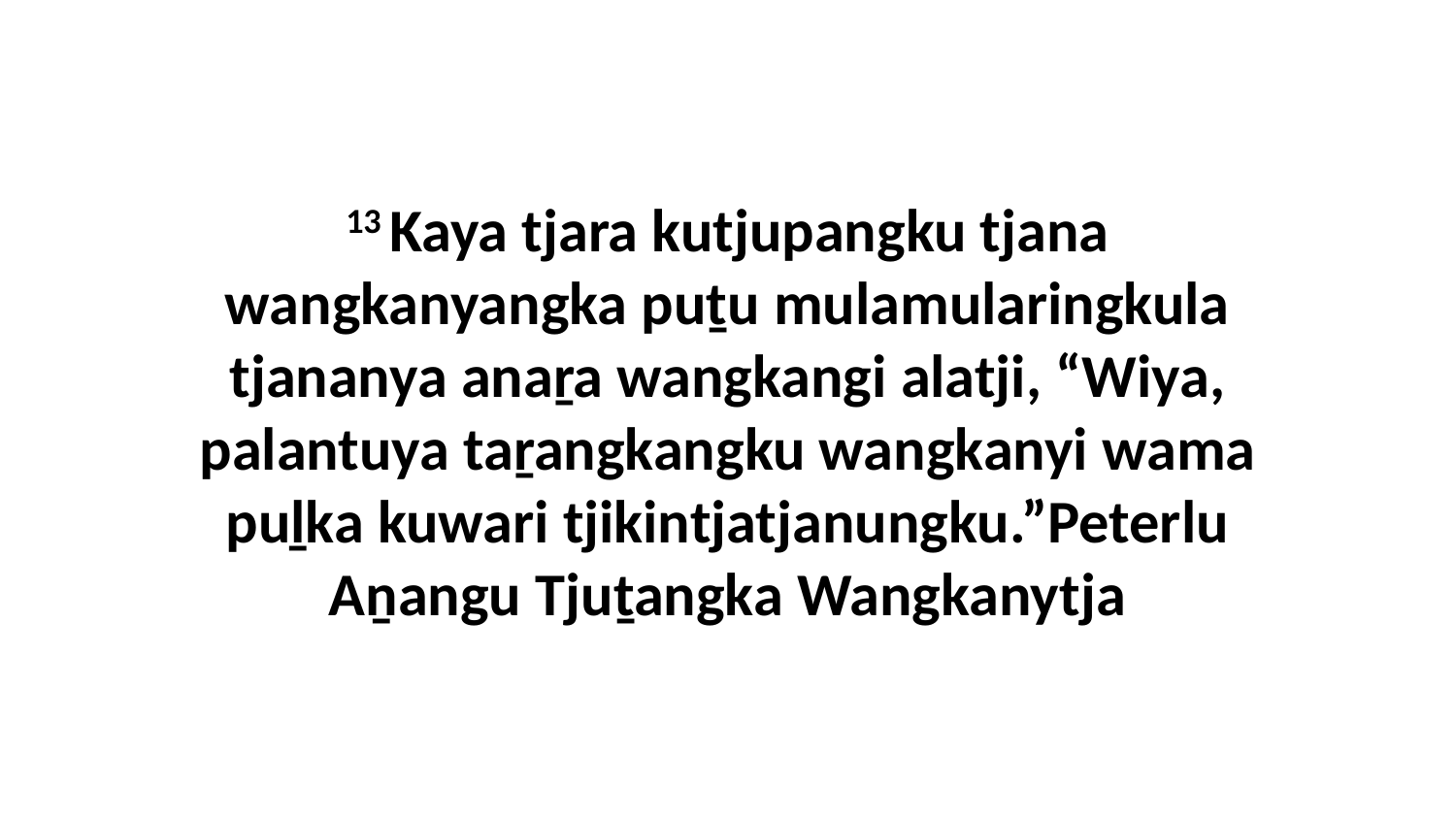

13 Kaya tjara kutjupangku tjana wangkanyangka puṯu mulamularingkula tjananya anaṟa wangkangi alatji, “Wiya, palantuya taṟangkangku wangkanyi wama puḻka kuwari tjikintjatjanungku.”Peterlu Aṉangu Tjuṯangka Wangkanytja